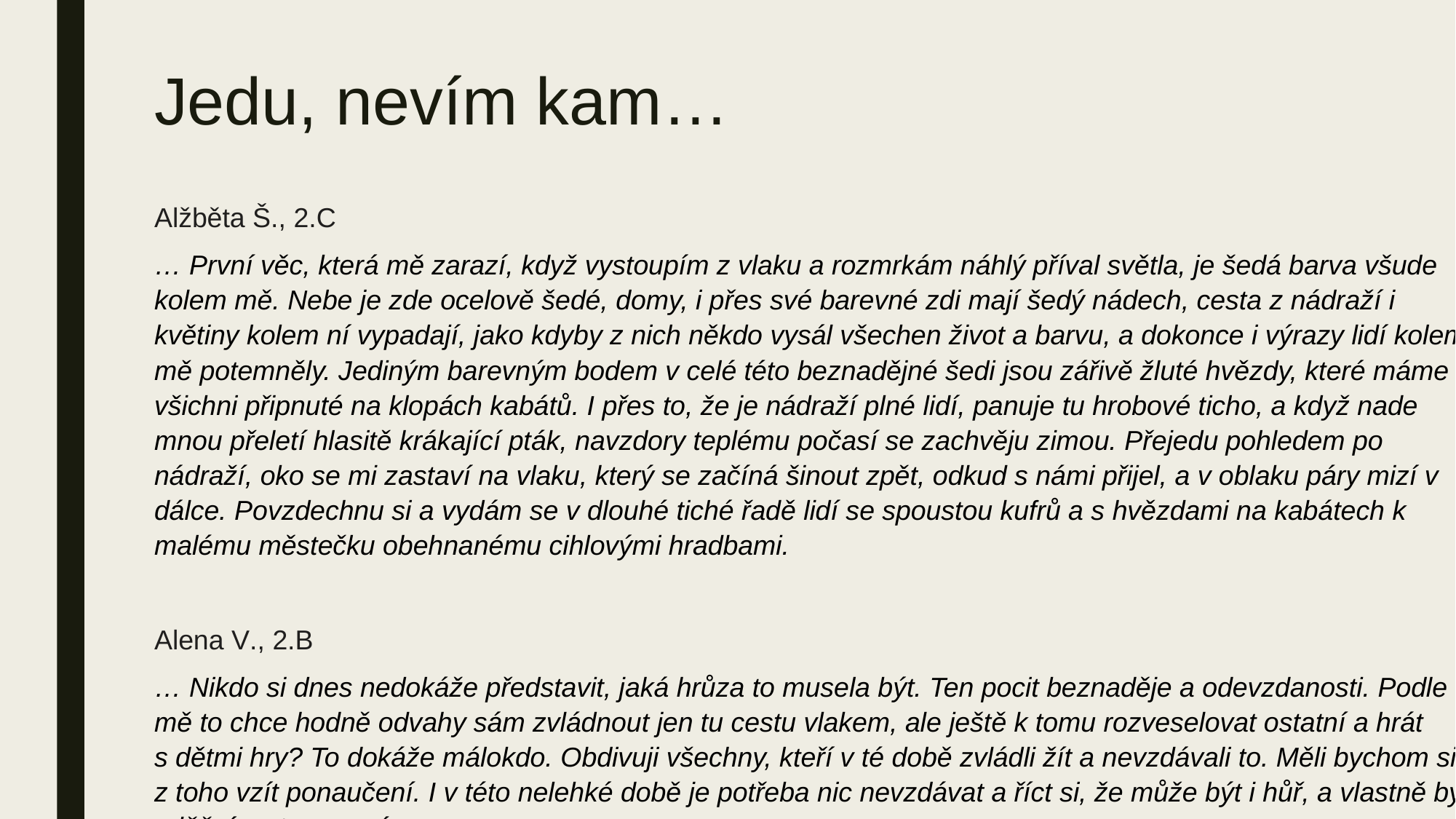

Jedu, nevím kam…

Alžběta Š., 2.C
… První věc, která mě zarazí, když vystoupím z vlaku a rozmrkám náhlý příval světla, je šedá barva všude kolem mě. Nebe je zde ocelově šedé, domy, i přes své barevné zdi mají šedý nádech, cesta z nádraží i květiny kolem ní vypadají, jako kdyby z nich někdo vysál všechen život a barvu, a dokonce i výrazy lidí kolem mě potemněly. Jediným barevným bodem v celé této beznadějné šedi jsou zářivě žluté hvězdy, které máme všichni připnuté na klopách kabátů. I přes to, že je nádraží plné lidí, panuje tu hrobové ticho, a když nade mnou přeletí hlasitě krákající pták, navzdory teplému počasí se zachvěju zimou. Přejedu pohledem po nádraží, oko se mi zastaví na vlaku, který se začíná šinout zpět, odkud s námi přijel, a v oblaku páry mizí v dálce. Povzdechnu si a vydám se v dlouhé tiché řadě lidí se spoustou kufrů a s hvězdami na kabátech k malému městečku obehnanému cihlovými hradbami.

Alena V., 2.B
… Nikdo si dnes nedokáže představit, jaká hrůza to musela být. Ten pocit beznaděje a odevzdanosti. Podle mě to chce hodně odvahy sám zvládnout jen tu cestu vlakem, ale ještě k tomu rozveselovat ostatní a hrát s dětmi hry? To dokáže málokdo. Obdivuji všechny, kteří v té době zvládli žít a nevzdávali to. Měli bychom si z toho vzít ponaučení. I v této nelehké době je potřeba nic nevzdávat a říct si, že může být i hůř, a vlastně být vděční za to, co máme…